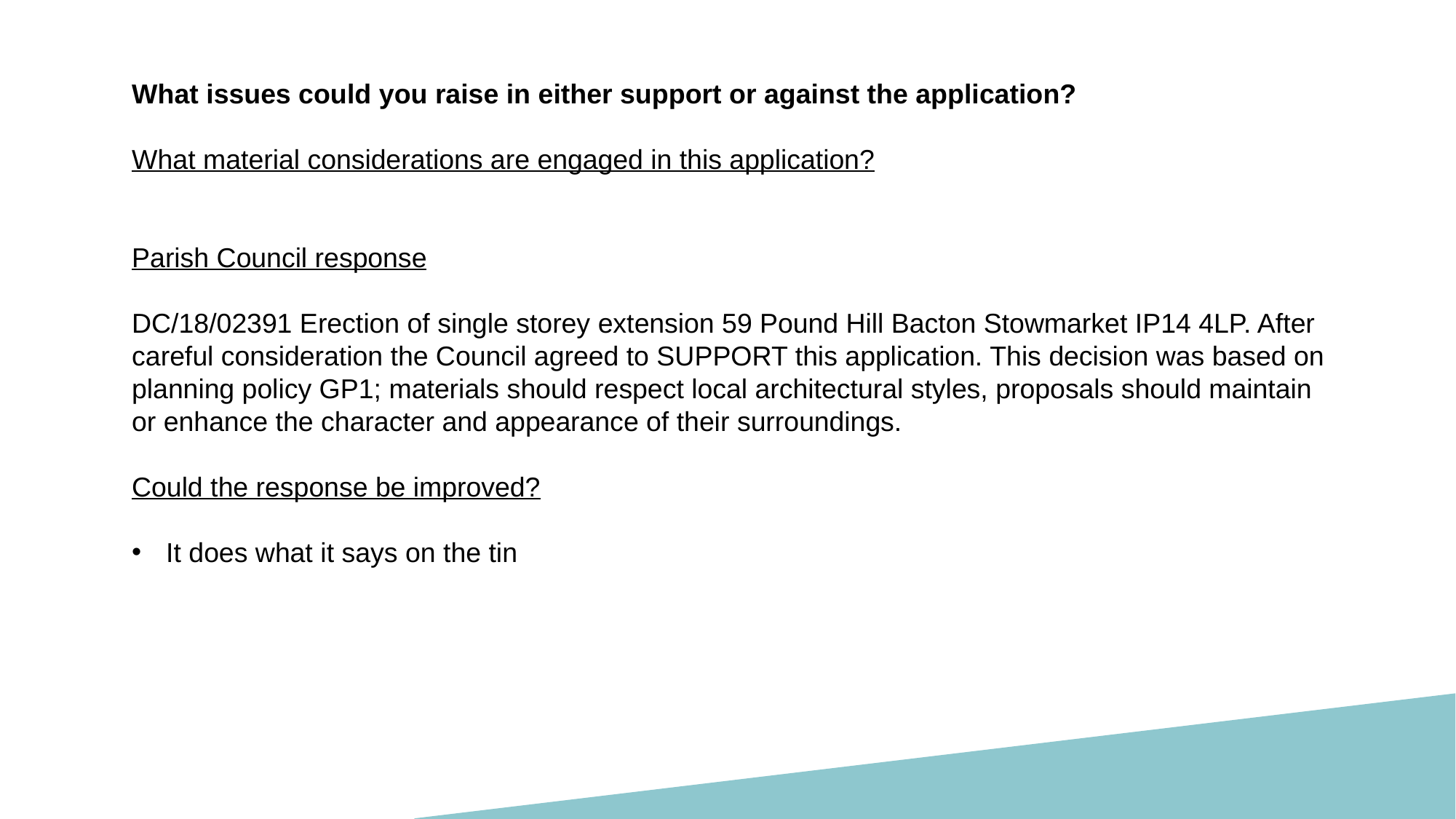

What issues could you raise in either support or against the application?

What material considerations are engaged in this application?

Parish Council response

DC/18/02391 Erection of single storey extension 59 Pound Hill Bacton Stowmarket IP14 4LP. After careful consideration the Council agreed to SUPPORT this application. This decision was based on planning policy GP1; materials should respect local architectural styles, proposals should maintain or enhance the character and appearance of their surroundings.

Could the response be improved?

It does what it says on the tin